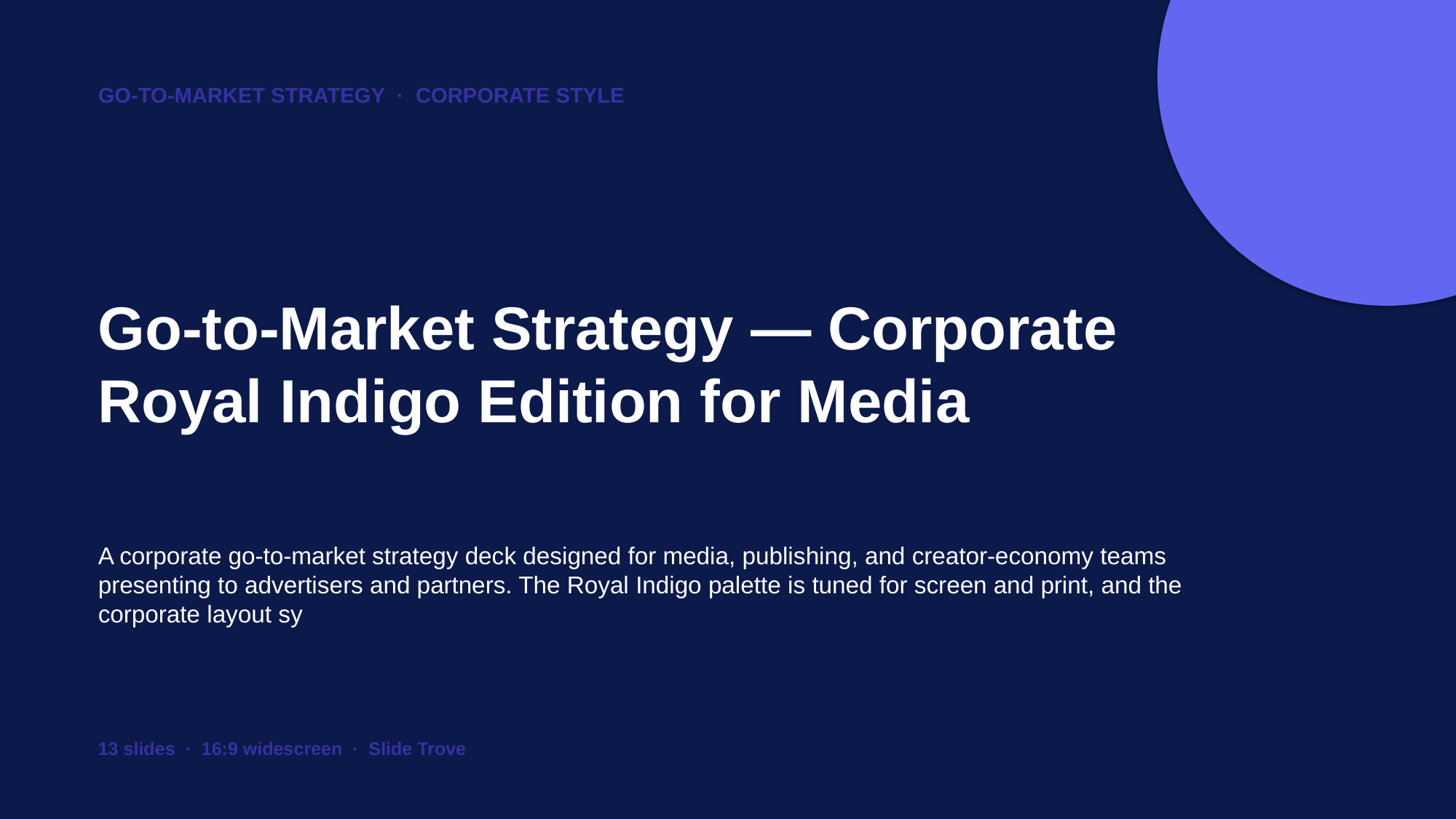

GO-TO-MARKET STRATEGY  ·  CORPORATE STYLE
Go-to-Market Strategy — Corporate Royal Indigo Edition for Media
A corporate go-to-market strategy deck designed for media, publishing, and creator-economy teams presenting to advertisers and partners. The Royal Indigo palette is tuned for screen and print, and the corporate layout sy
13 slides  ·  16:9 widescreen  ·  Slide Trove